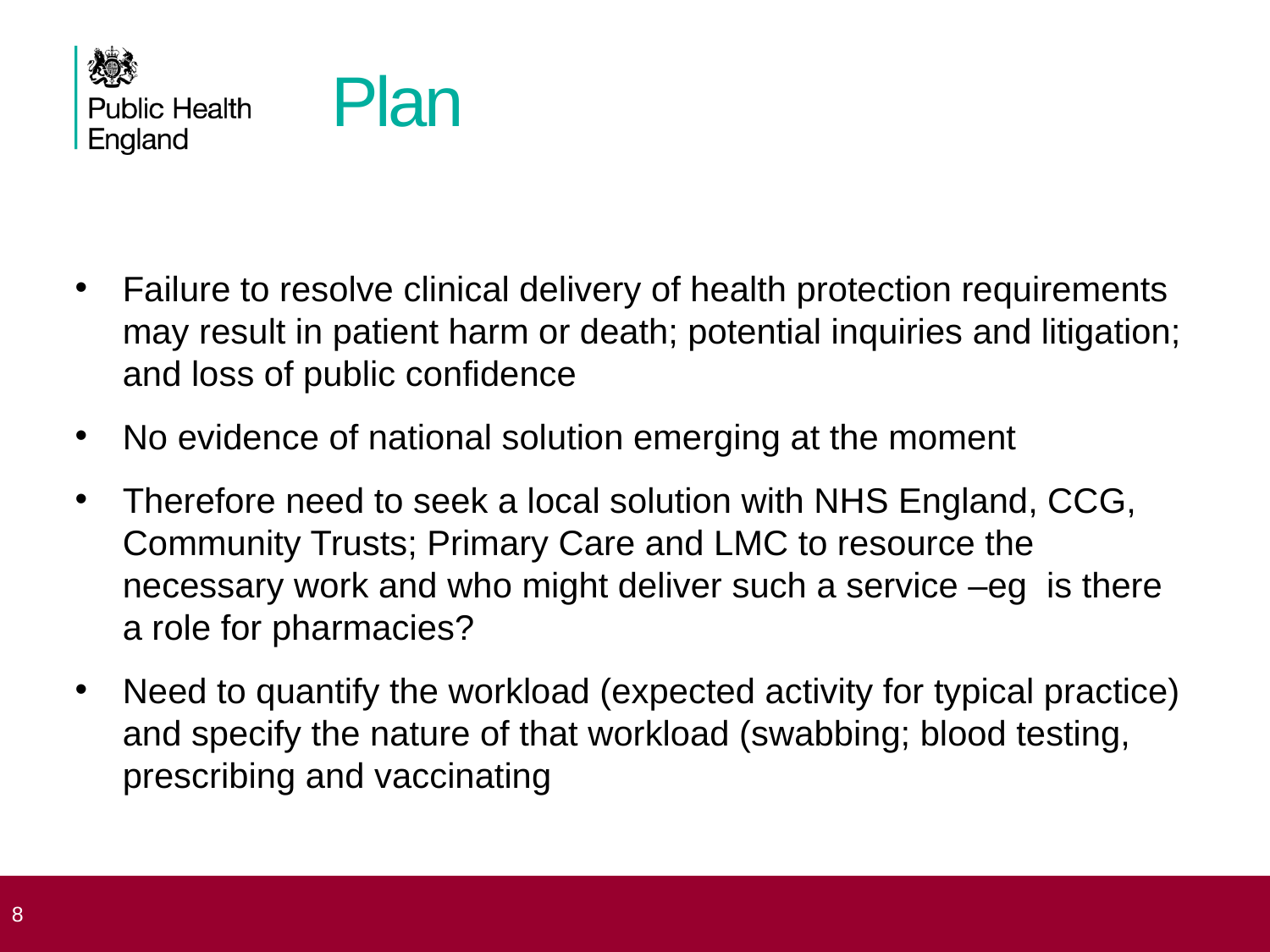

# Plan
Failure to resolve clinical delivery of health protection requirements may result in patient harm or death; potential inquiries and litigation; and loss of public confidence
No evidence of national solution emerging at the moment
Therefore need to seek a local solution with NHS England, CCG, Community Trusts; Primary Care and LMC to resource the necessary work and who might deliver such a service –eg  is there a role for pharmacies?
Need to quantify the workload (expected activity for typical practice) and specify the nature of that workload (swabbing; blood testing, prescribing and vaccinating
  8